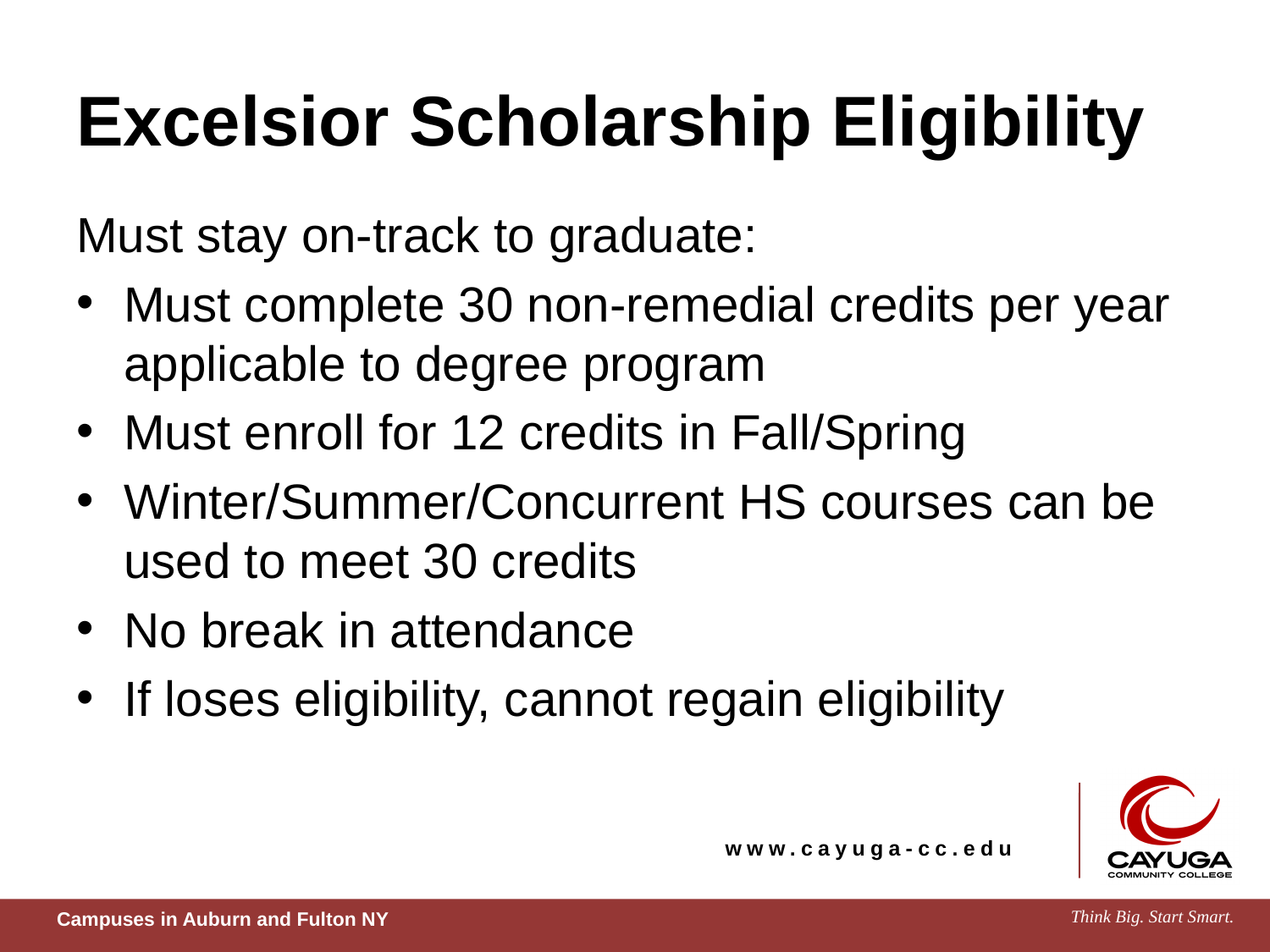

# Excelsior Scholarship Eligibility
Must stay on-track to graduate:
Must complete 30 non-remedial credits per year applicable to degree program
Must enroll for 12 credits in Fall/Spring
Winter/Summer/Concurrent HS courses can be used to meet 30 credits
No break in attendance
If loses eligibility, cannot regain eligibility